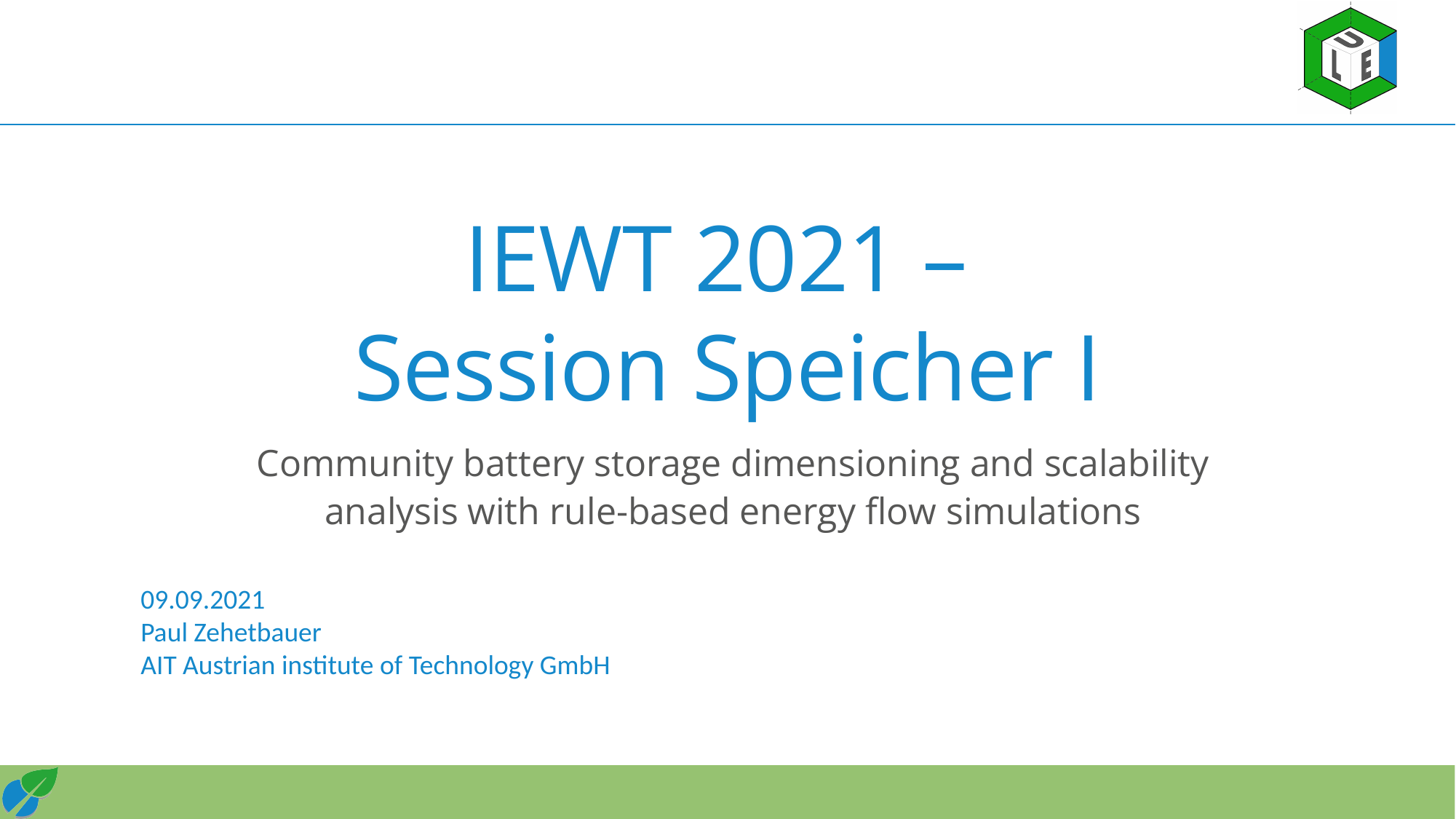

# IEWT 2021 – Session Speicher I
Community battery storage dimensioning and scalability analysis with rule-based energy flow simulations
09.09.2021
Paul Zehetbauer
AIT Austrian institute of Technology GmbH